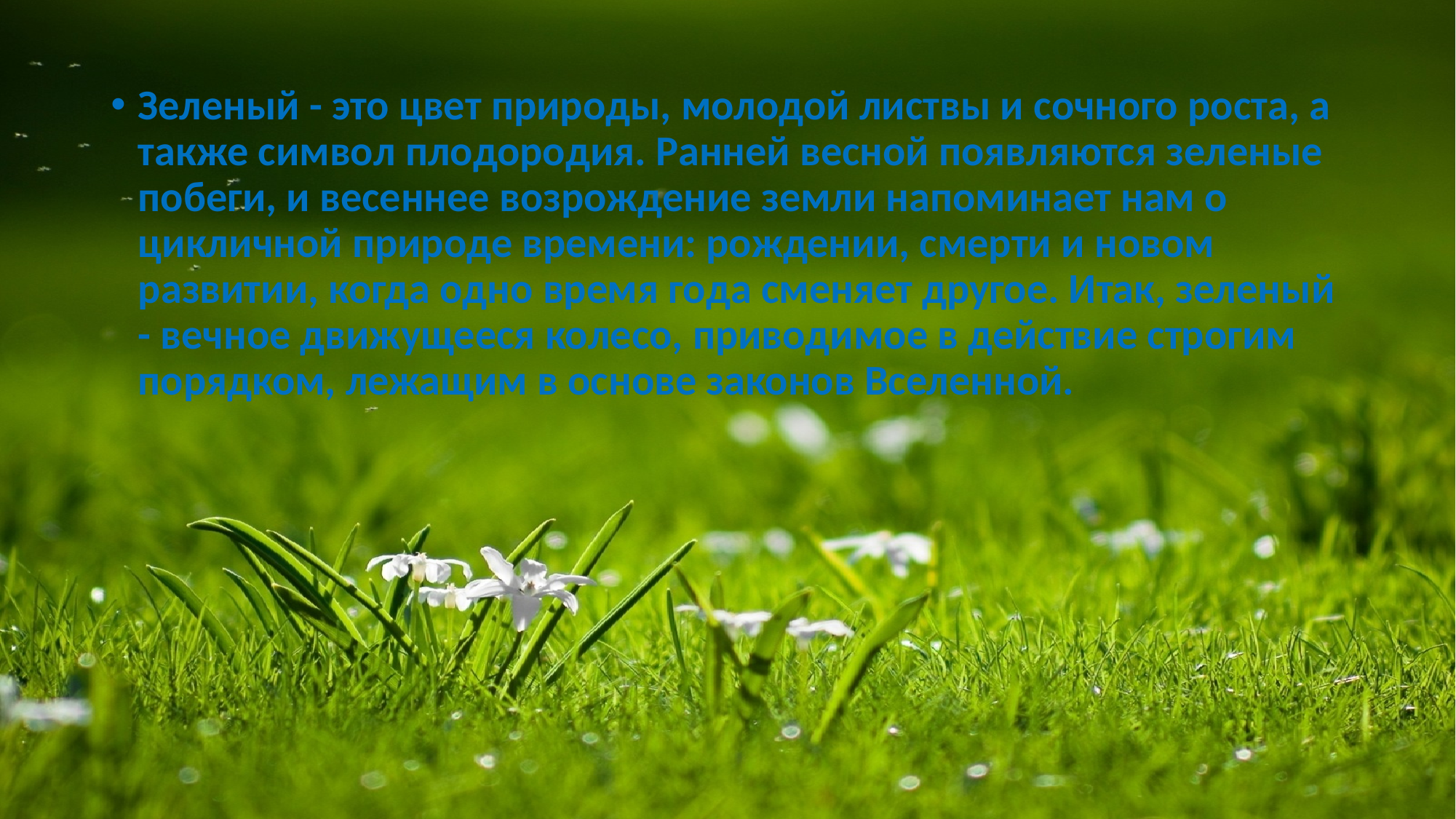

Зеленый - это цвет природы, молодой листвы и сочного роста, а также символ плодородия. Ранней весной появляются зеленые побеги, и весеннее возрождение земли напоминает нам о цикличной природе времени: рождении, смерти и новом развитии, когда одно время года сменяет другое. Итак, зеленый - вечное движущееся колесо, приводимое в действие строгим порядком, лежащим в основе законов Вселенной.